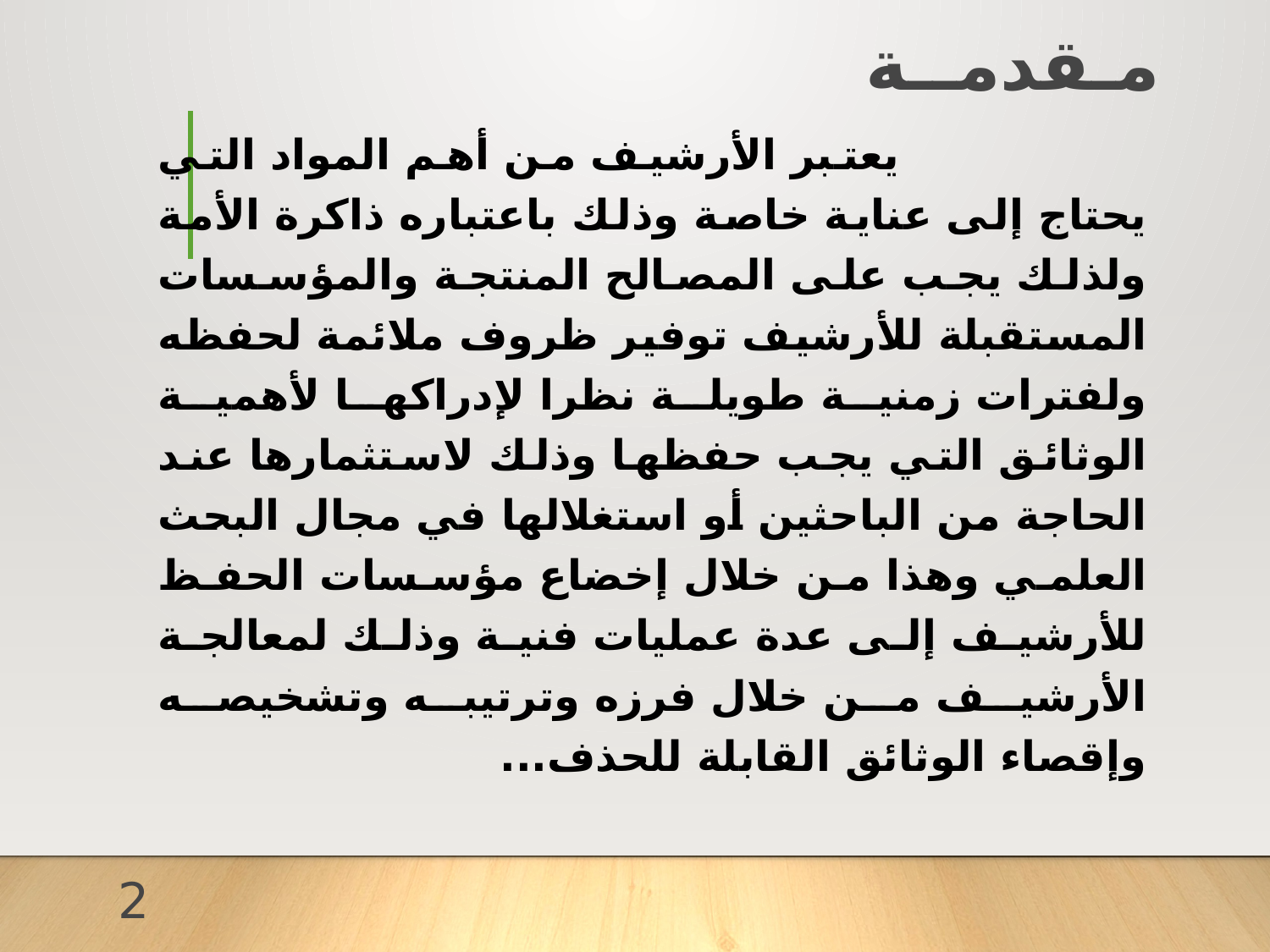

# مـقدمــة
                     يعتبر الأرشيف من أهم المواد التي يحتاج إلى عناية خاصة وذلك باعتباره ذاكرة الأمة ولذلك يجب على المصالح المنتجة والمؤسسات المستقبلة للأرشيف توفير ظروف ملائمة لحفظه ولفترات زمنية طويلة نظرا لإدراكها لأهمية الوثائق التي يجب حفظها وذلك لاستثمارها عند الحاجة من الباحثين أو استغلالها في مجال البحث العلمي وهذا من خلال إخضاع مؤسسات الحفظ للأرشيف إلى عدة عمليات فنية وذلك لمعالجة الأرشيف من خلال فرزه وترتيبه وتشخيصه وإقصاء الوثائق القابلة للحذف...
2